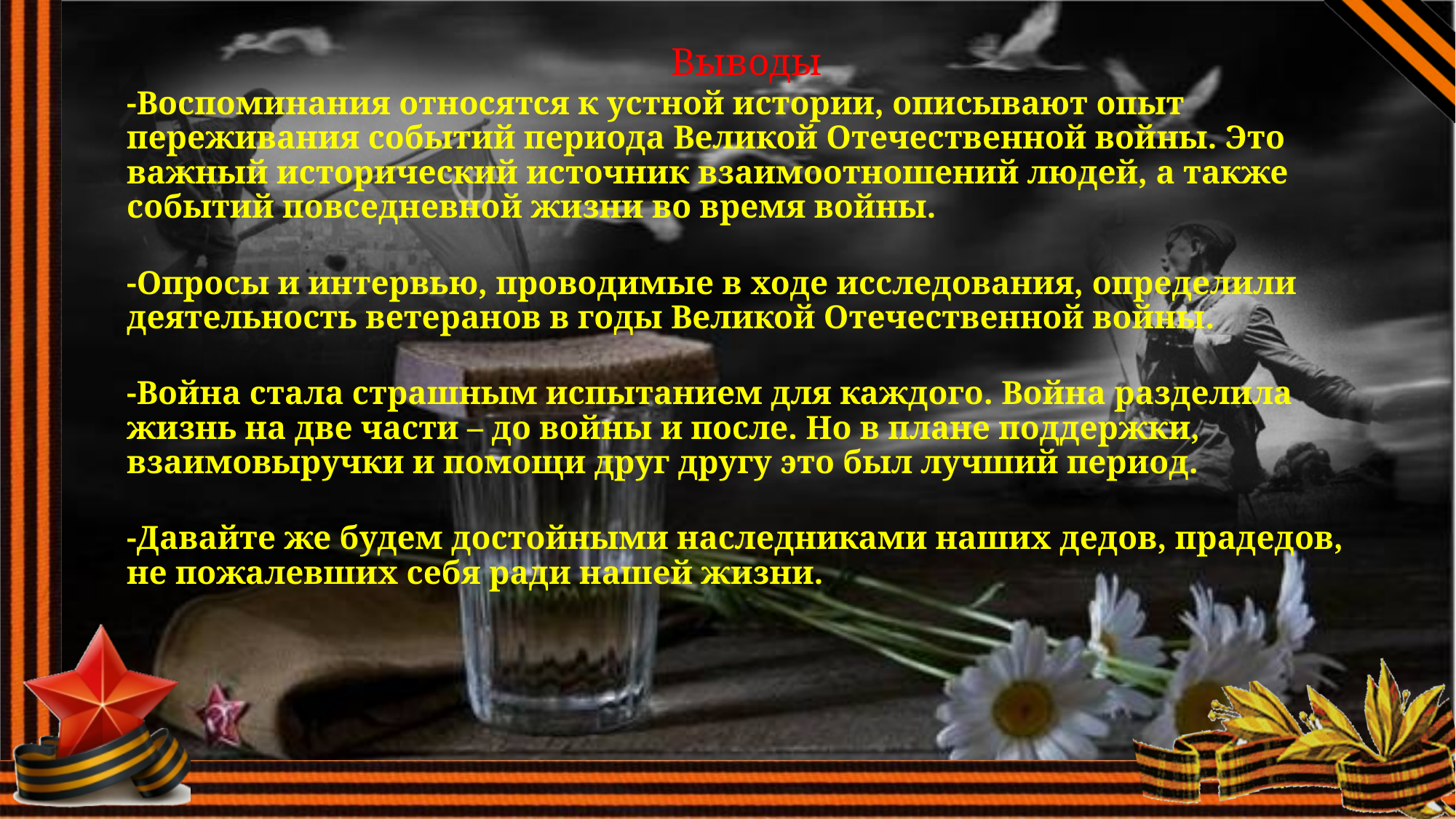

Выводы
-Воспоминания относятся к устной истории, описывают опыт переживания событий периода Великой Отечественной войны. Это важный исторический источник взаимоотношений людей, а также событий повседневной жизни во время войны.

-Опросы и интервью, проводимые в ходе исследования, определили деятельность ветеранов в годы Великой Отечественной войны.

-Война стала страшным испытанием для каждого. Война разделила жизнь на две части – до войны и после. Но в плане поддержки, взаимовыручки и помощи друг другу это был лучший период.

-Давайте же будем достойными наследниками наших дедов, прадедов, не пожалевших себя ради нашей жизни.